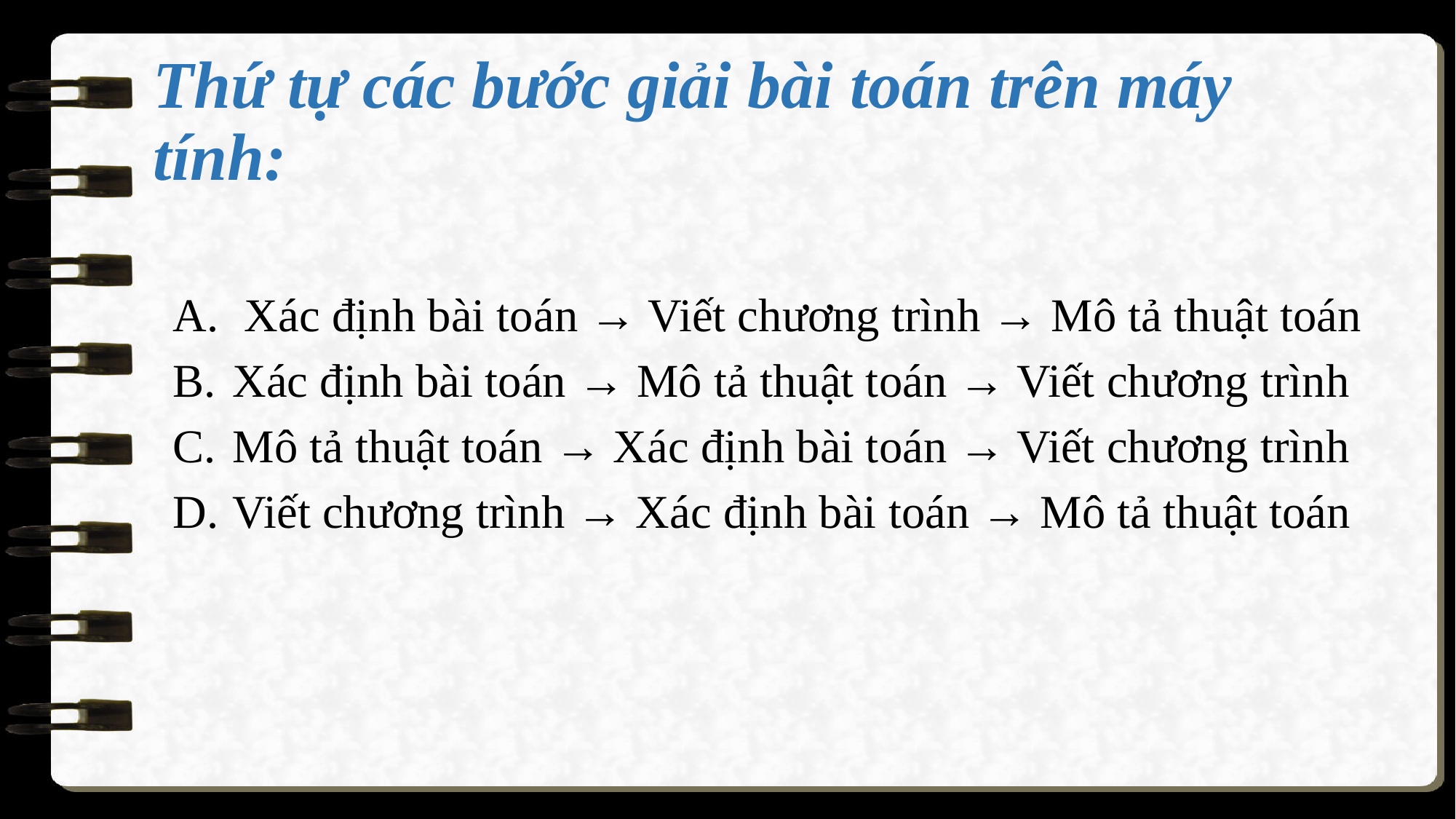

# Thứ tự các bước giải bài toán trên máy tính:

 Xác định bài toán → Viết chương trình → Mô tả thuật toán
Xác định bài toán → Mô tả thuật toán → Viết chương trình
Mô tả thuật toán → Xác định bài toán → Viết chương trình
Viết chương trình → Xác định bài toán → Mô tả thuật toán